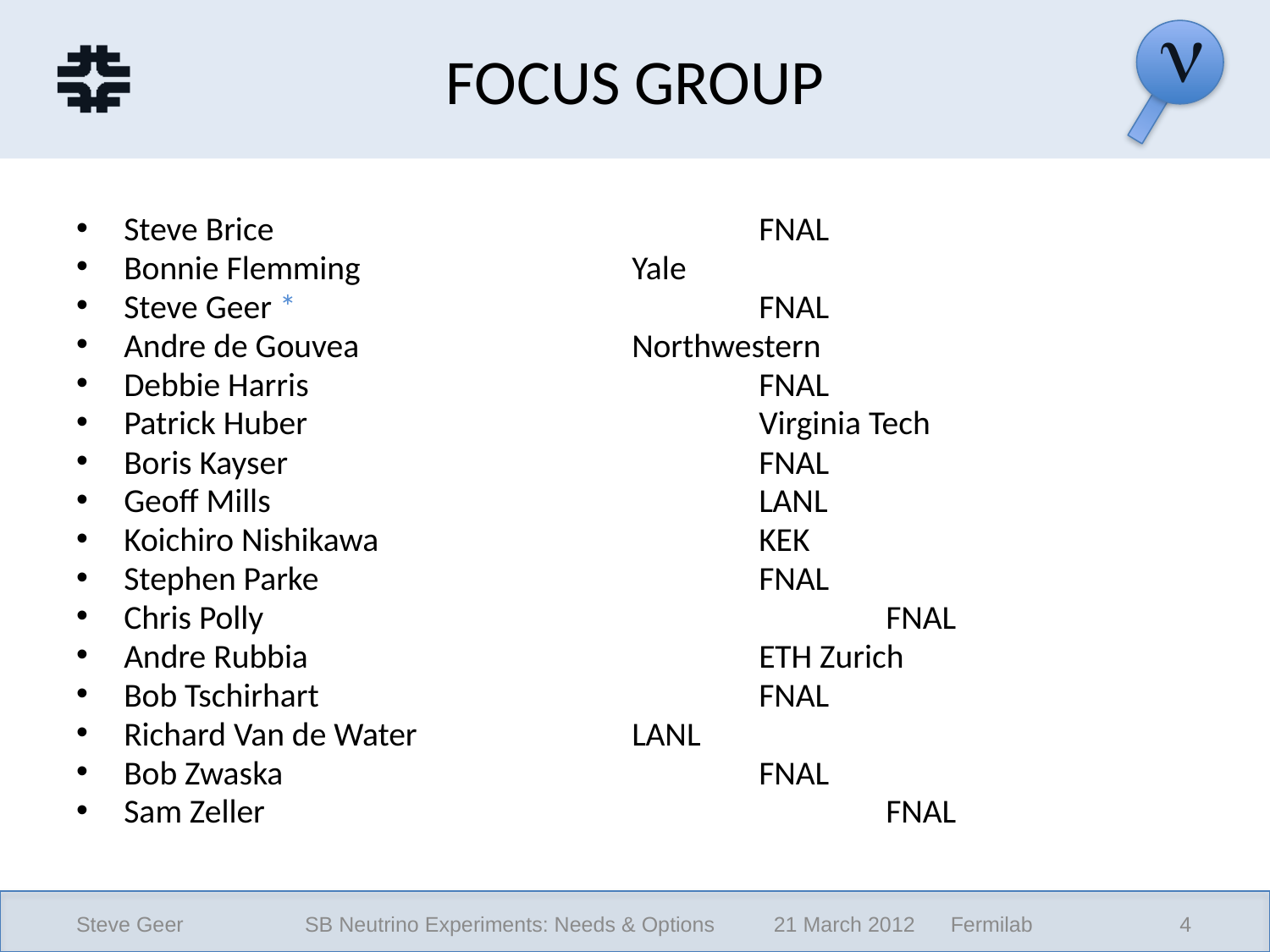

# FOCUS GROUP
Steve Brice				FNAL
Bonnie Flemming			Yale
Steve Geer *	  			FNAL
Andre de Gouvea			Northwestern
Debbie Harris				FNAL
Patrick Huber				Virginia Tech
Boris Kayser				FNAL
Geoff Mills				LANL
Koichiro Nishikawa			KEK
Stephen Parke				FNAL
Chris Polly					FNAL
Andre Rubbia				ETH Zurich
Bob Tschirhart				FNAL
Richard Van de Water		LANL
Bob Zwaska				FNAL
Sam Zeller					FNAL
Steve Geer
SB Neutrino Experiments: Needs & Options          21 March 2012      Fermilab
4